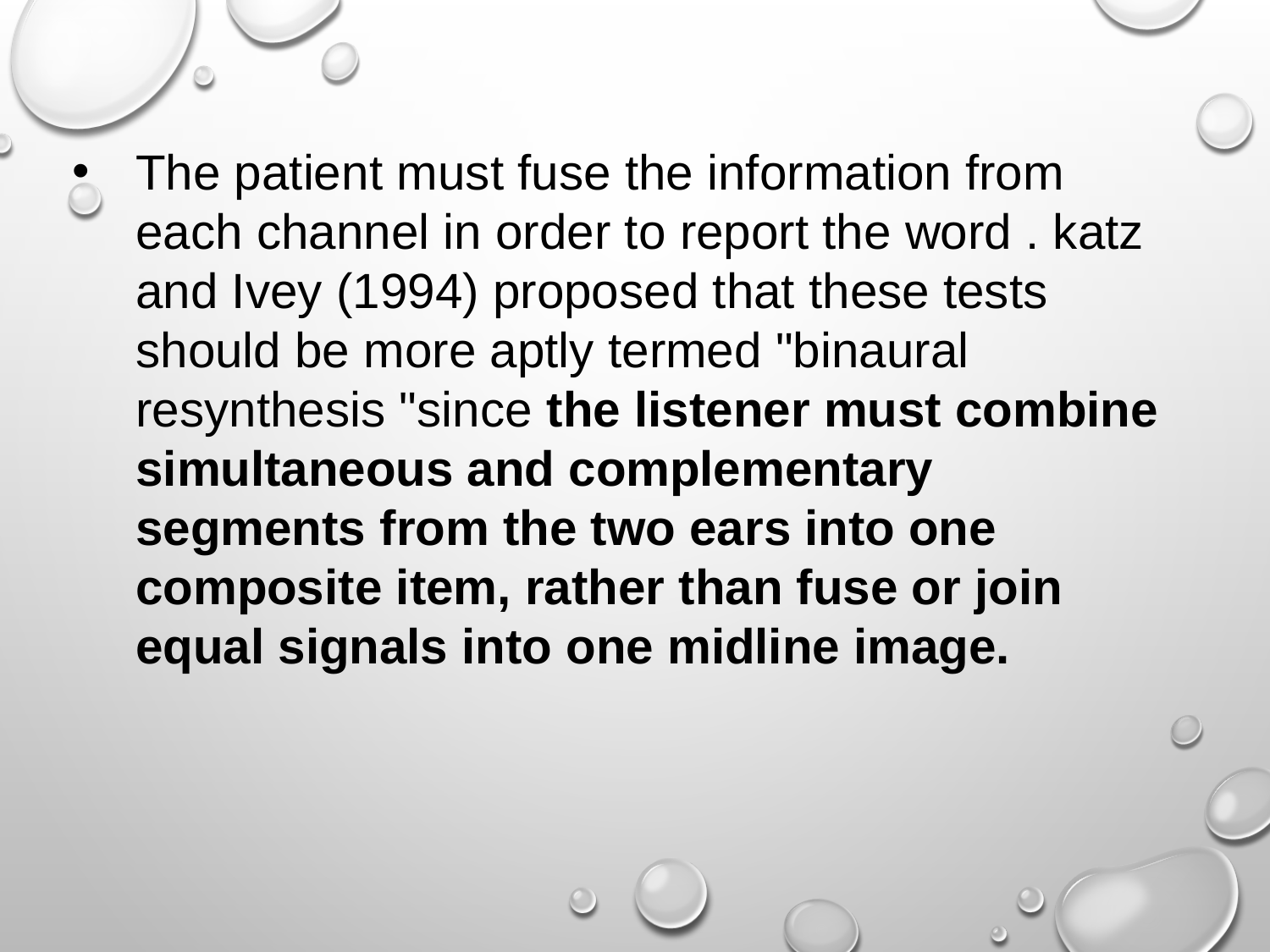

The patient must fuse the information from each channel in order to report the word . katz and Ivey (1994) proposed that these tests should be more aptly termed "binaural resynthesis "since the listener must combine simultaneous and complementary segments from the two ears into one composite item, rather than fuse or join equal signals into one midline image.